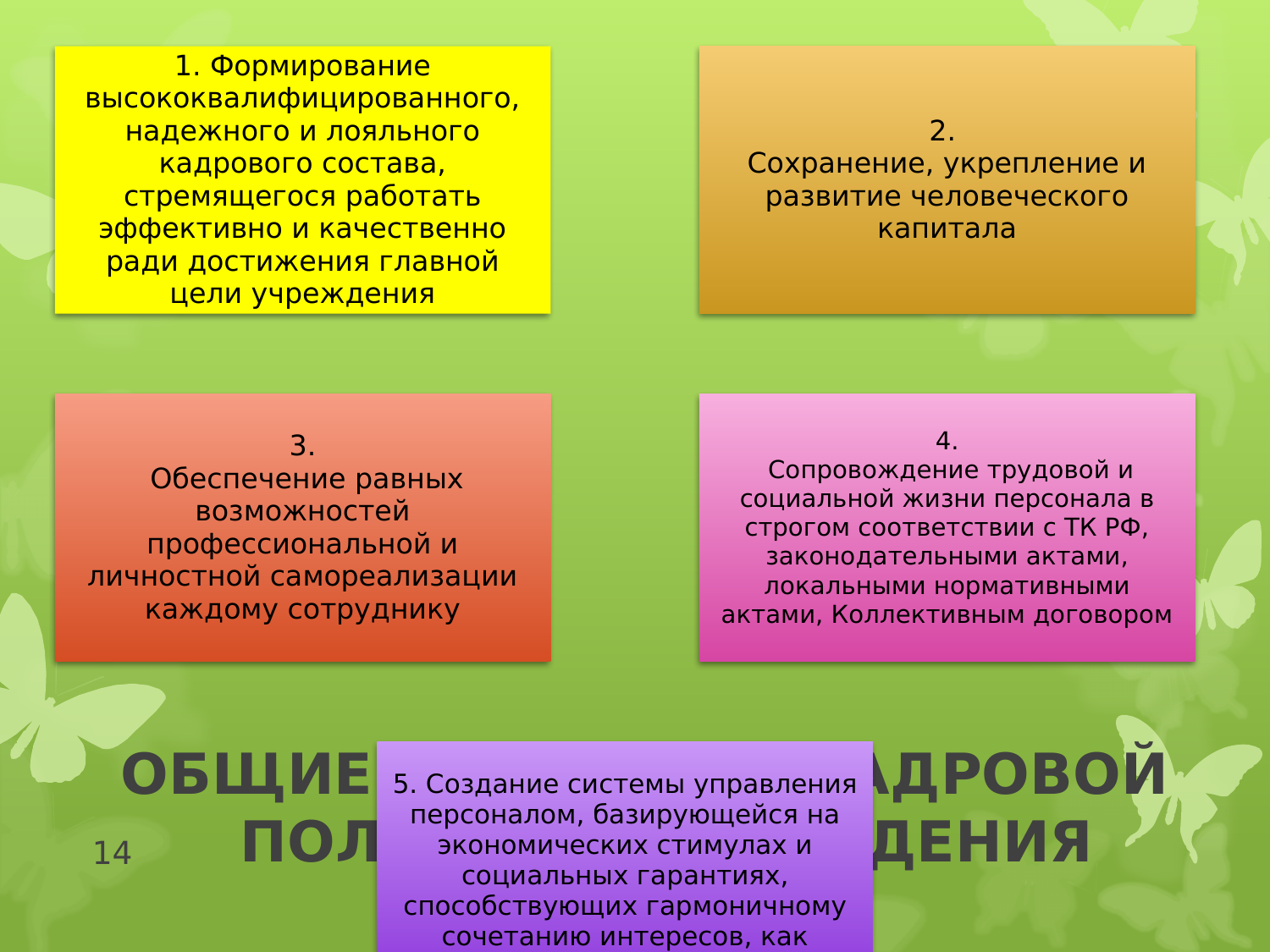

1. Формирование высококвалифицированного, надежного и лояльного кадрового состава, стремящегося работать эффективно и качественно ради достижения главной цели учреждения
4.
 Сопровождение трудовой и социальной жизни персонала в строгом соответствии с ТК РФ, законодательными актами, локальными нормативными актами, Коллективным договором
2.
Сохранение, укрепление и развитие человеческого капитала
3.
 Обеспечение равных возможностей профессиональной и личностной самореализации каждому сотруднику
# ОБЩИЕ ПРИНЦИПЫ КАДРОВОЙ ПОЛИТИКИ УЧРЕЖДЕНИЯ
14